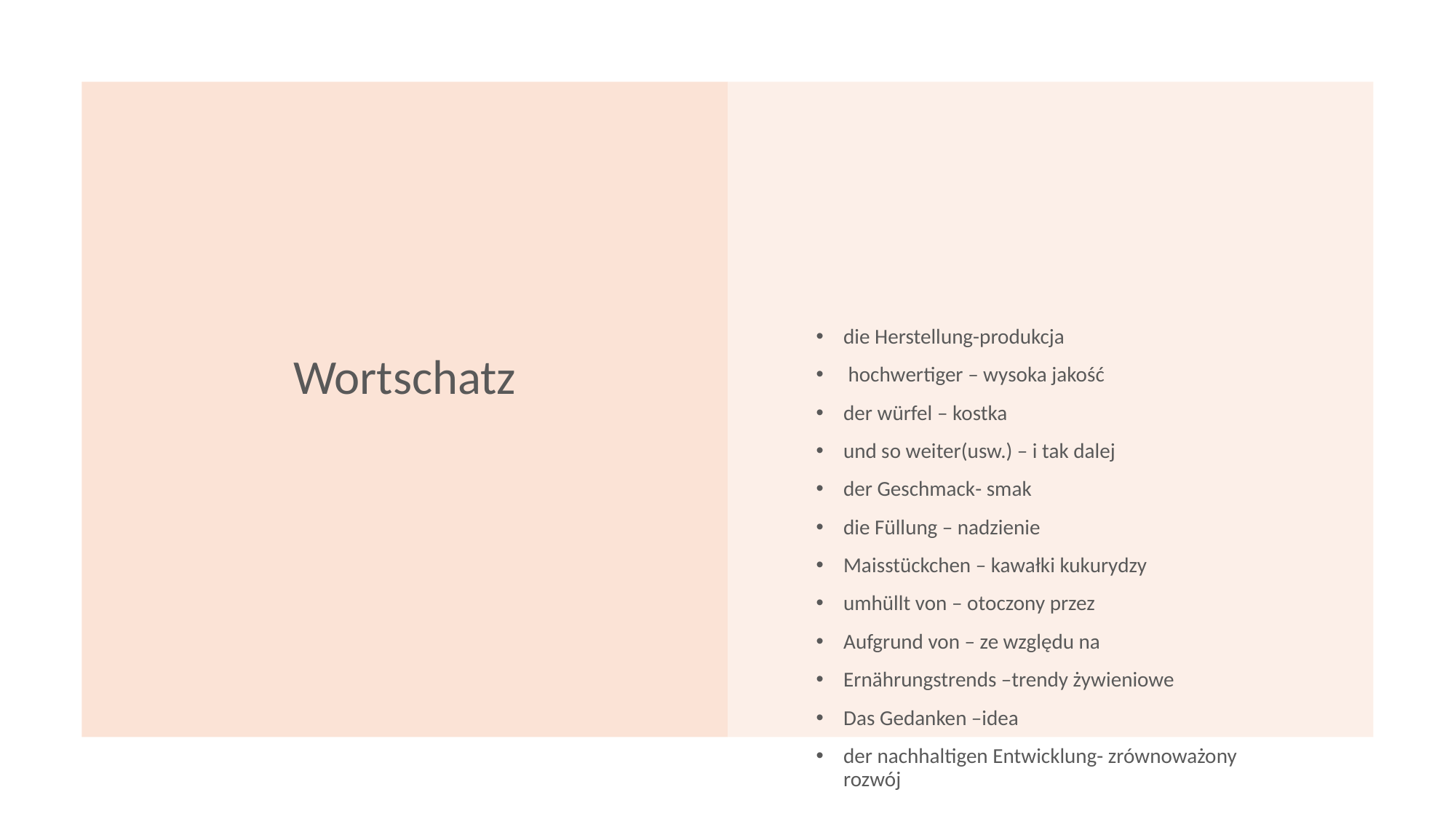

# Wortschatz
die Herstellung-produkcja
 hochwertiger – wysoka jakość
der würfel – kostka
und so weiter(usw.) – i tak dalej
der Geschmack- smak
die Füllung – nadzienie
Maisstückchen – kawałki kukurydzy
umhüllt von – otoczony przez
Aufgrund von – ze względu na
Ernährungstrends –trendy żywieniowe
Das Gedanken –idea
der nachhaltigen Entwicklung- zrównoważony rozwój